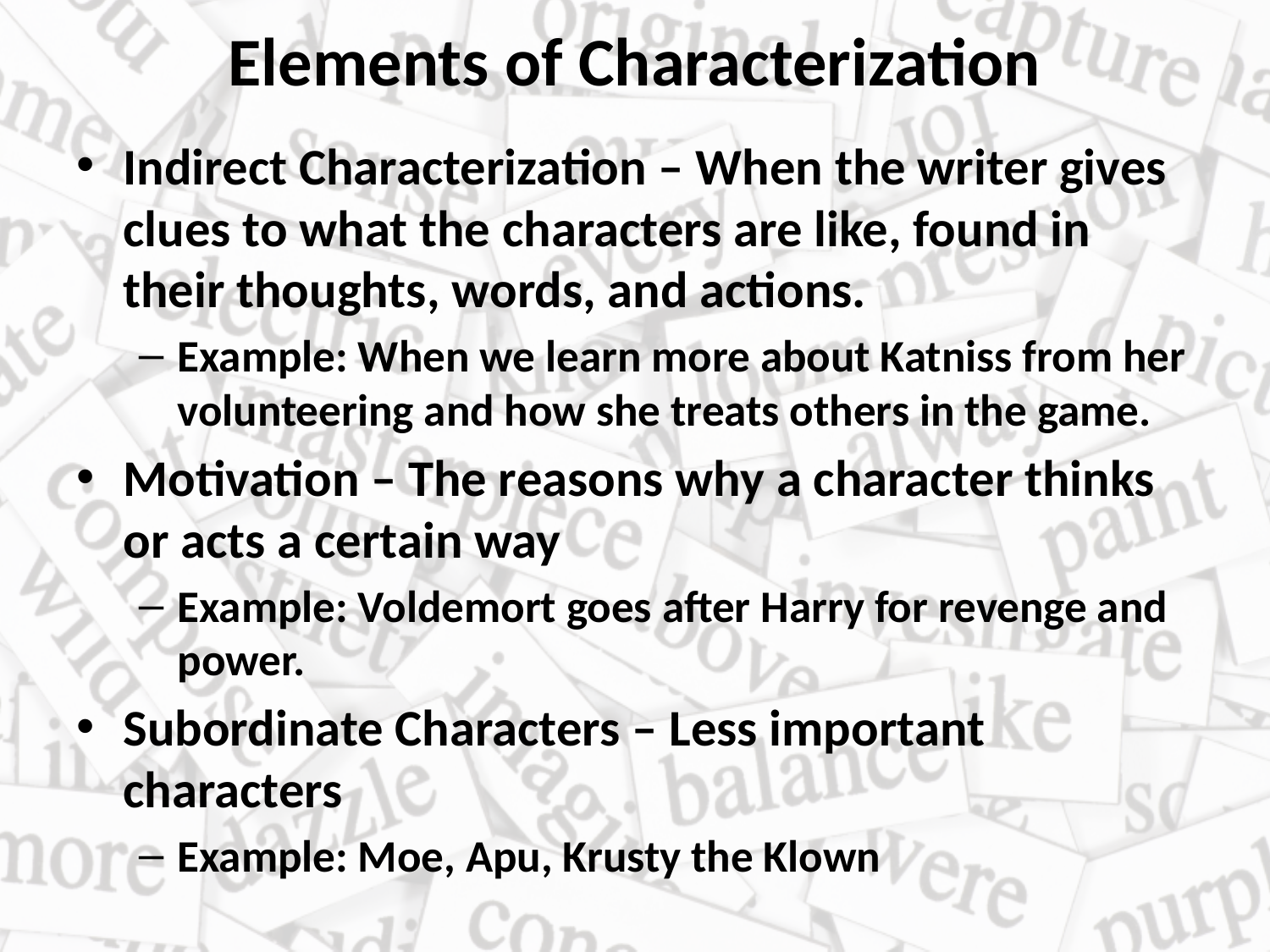

# Elements of Characterization
Indirect Characterization – When the writer gives clues to what the characters are like, found in their thoughts, words, and actions.
Example: When we learn more about Katniss from her volunteering and how she treats others in the game.
Motivation – The reasons why a character thinks or acts a certain way
Example: Voldemort goes after Harry for revenge and power.
Subordinate Characters – Less important characters
Example: Moe, Apu, Krusty the Klown